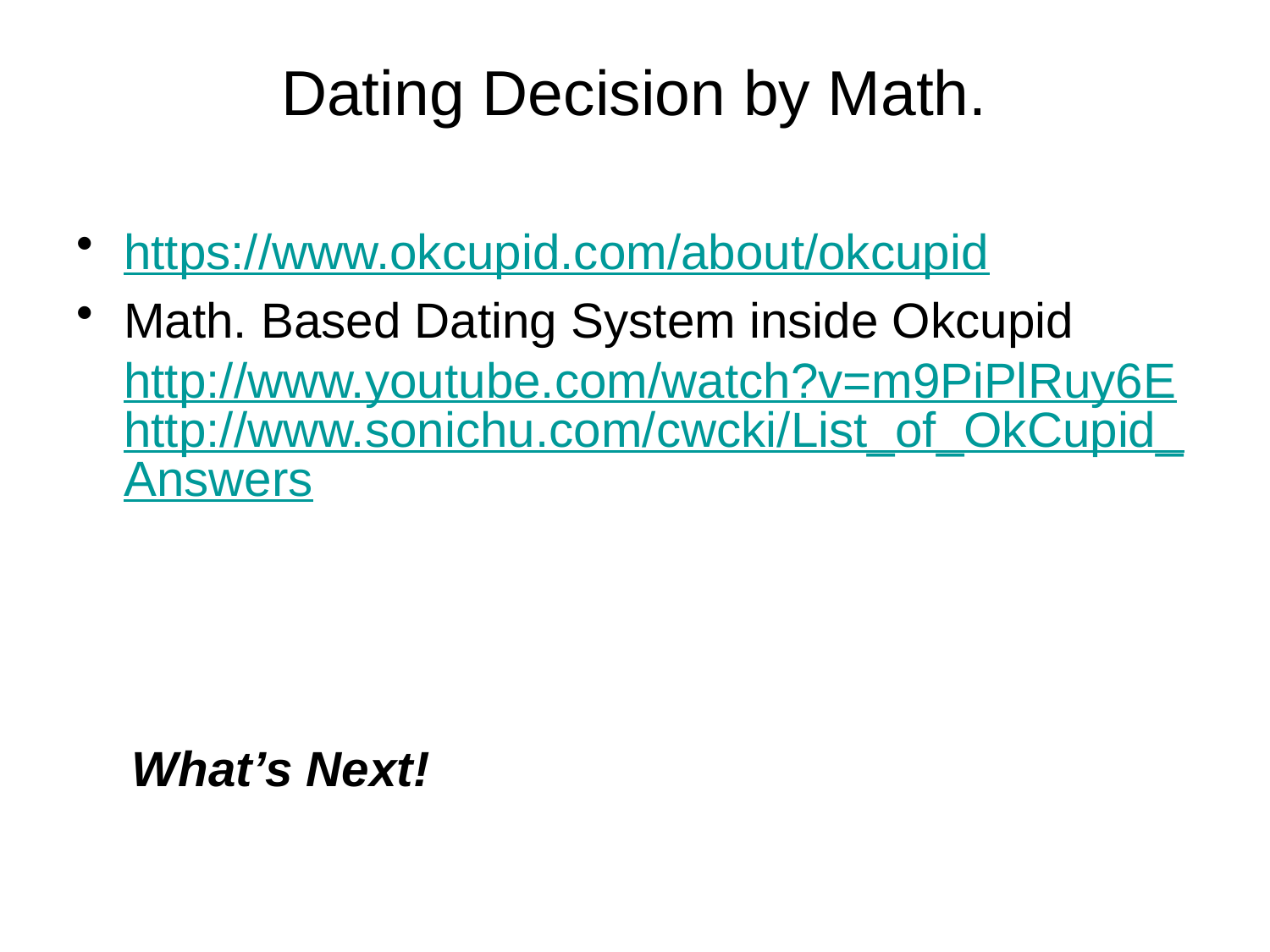

# Dating Decision by Math.
https://www.okcupid.com/about/okcupid
Math. Based Dating System inside Okcupid http://www.youtube.com/watch?v=m9PiPlRuy6Ehttp://www.sonichu.com/cwcki/List_of_OkCupid_Answers

What’s Next!